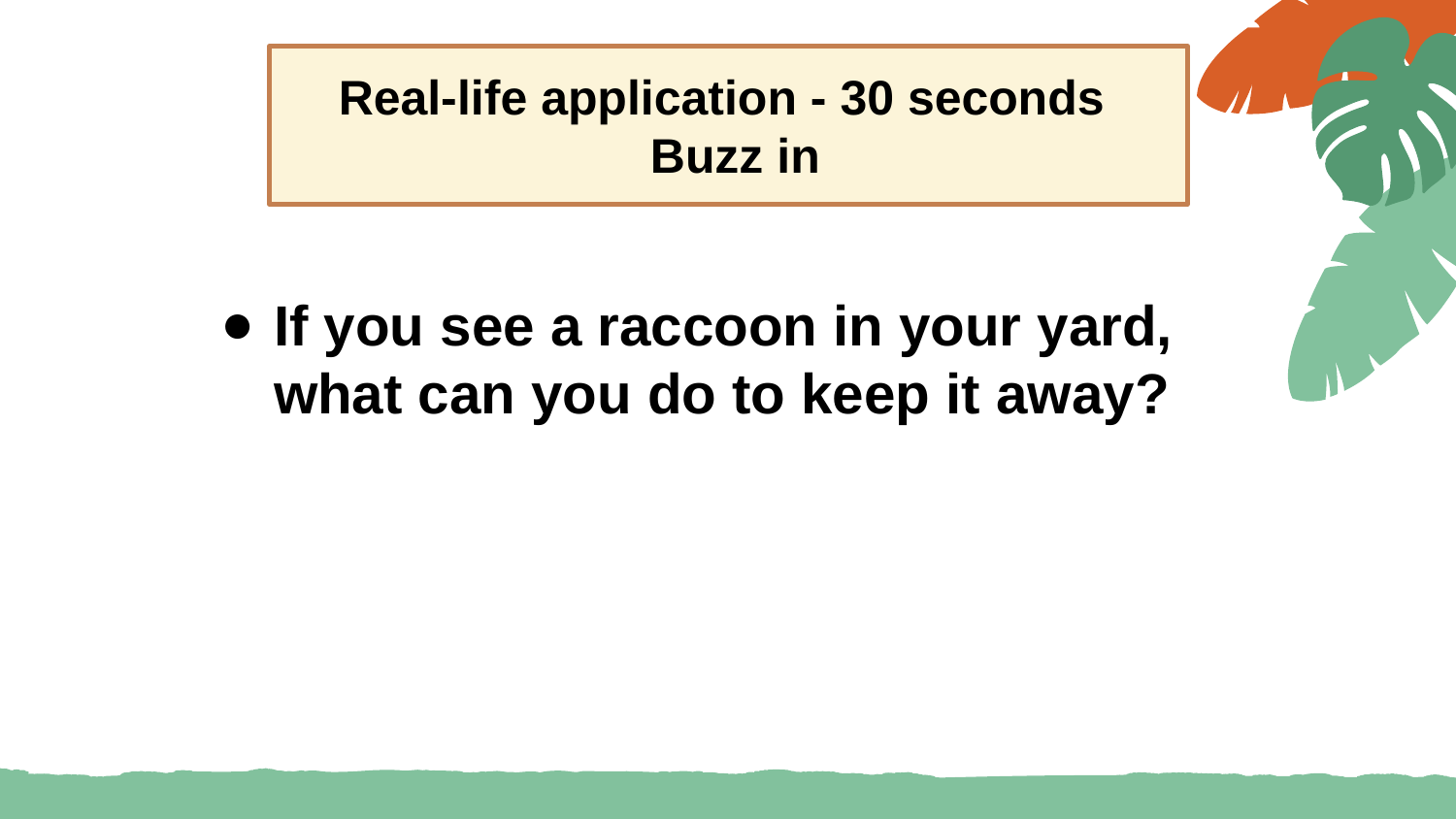

Real-life application - 30 seconds
 Buzz in
If you see a raccoon in your yard, what can you do to keep it away?